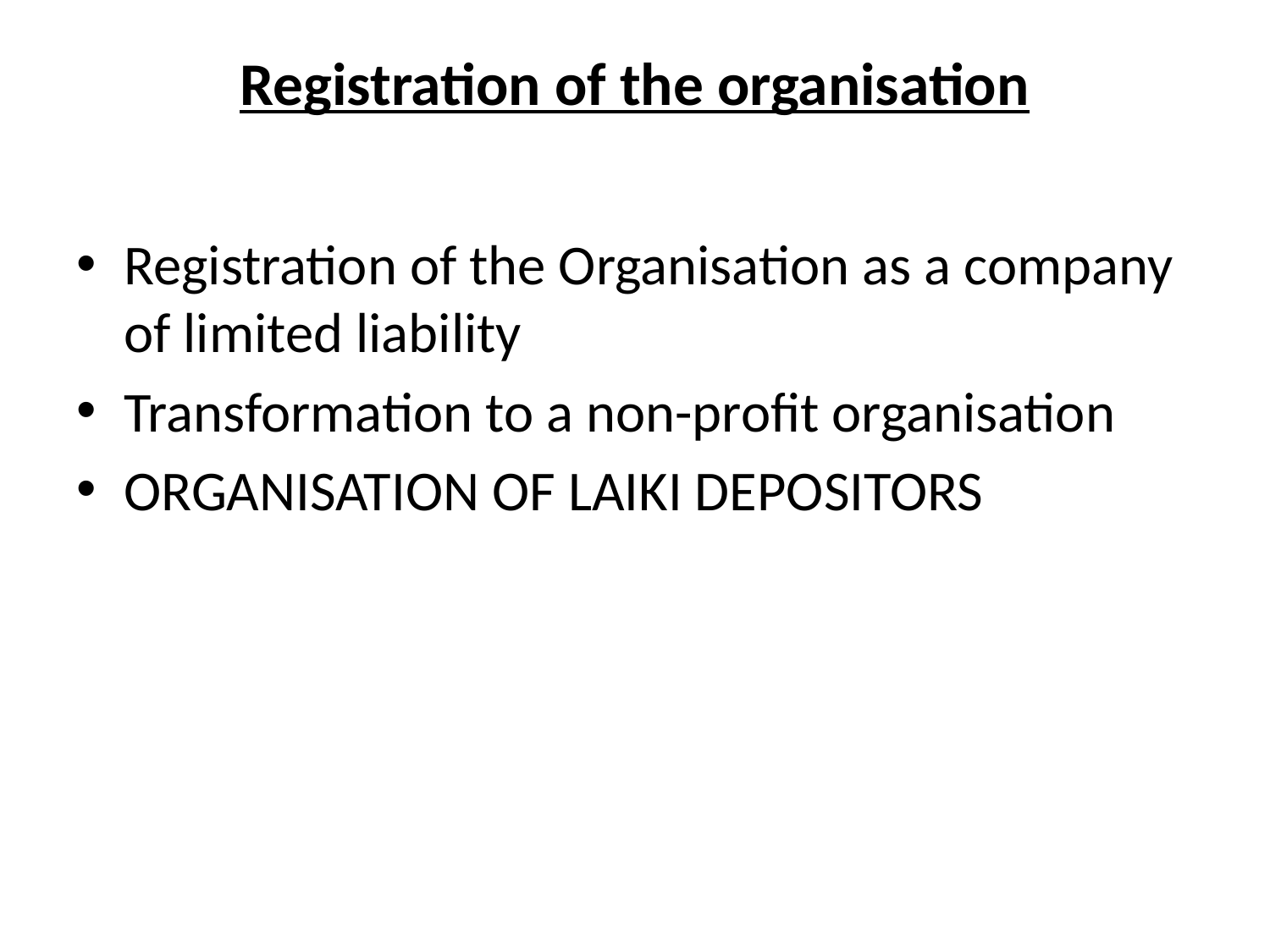

# Registration of the organisation
Registration of the Organisation as a company of limited liability
Transformation to a non-profit organisation
ORGANISATION OF LAIKI DEPOSITORS